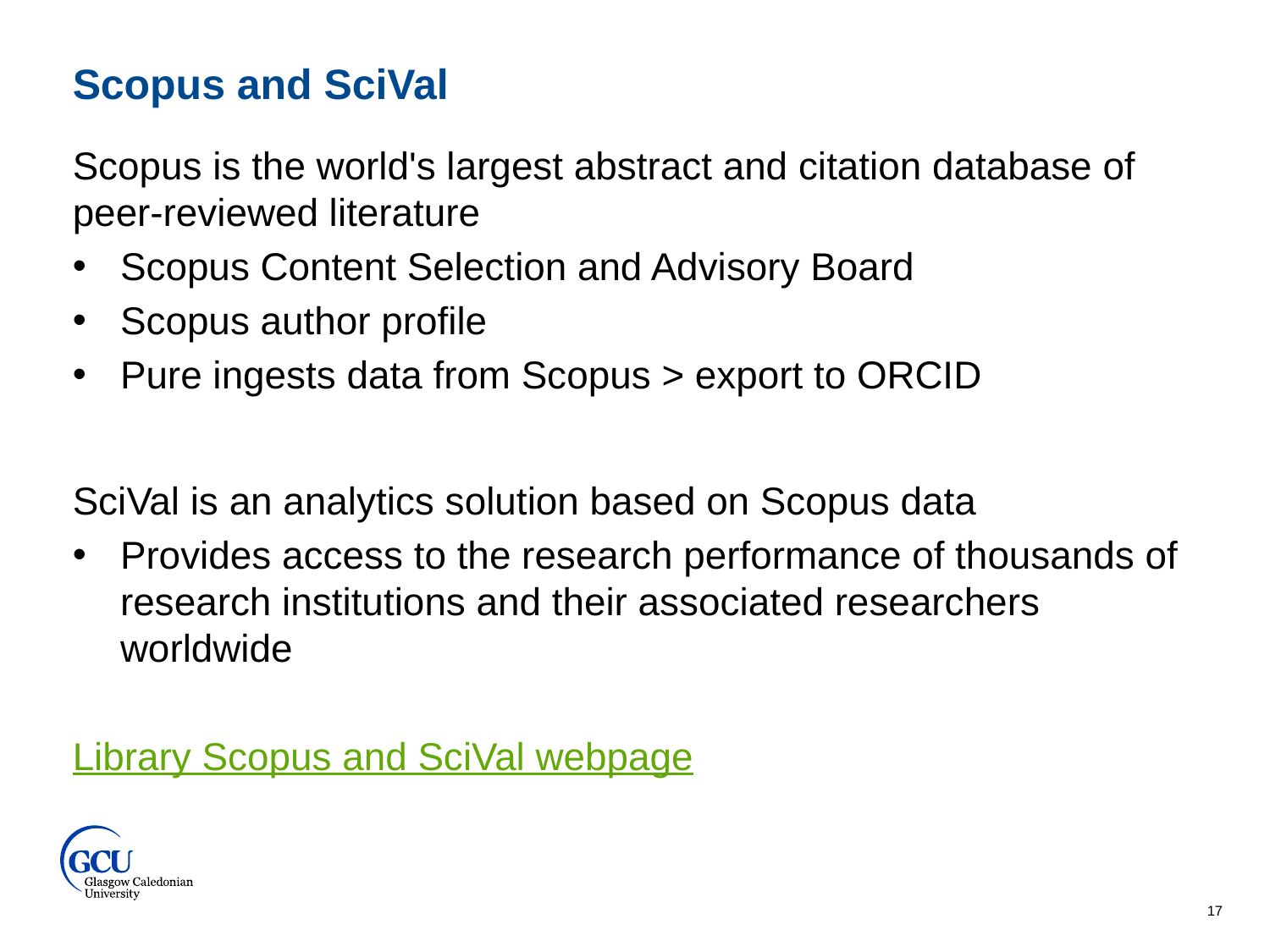

Scopus and SciVal
Scopus is the world's largest abstract and citation database of peer-reviewed literature
Scopus Content Selection and Advisory Board
Scopus author profile
Pure ingests data from Scopus > export to ORCID

SciVal is an analytics solution based on Scopus data
Provides access to the research performance of thousands of research institutions and their associated researchers worldwide

Library Scopus and SciVal webpage